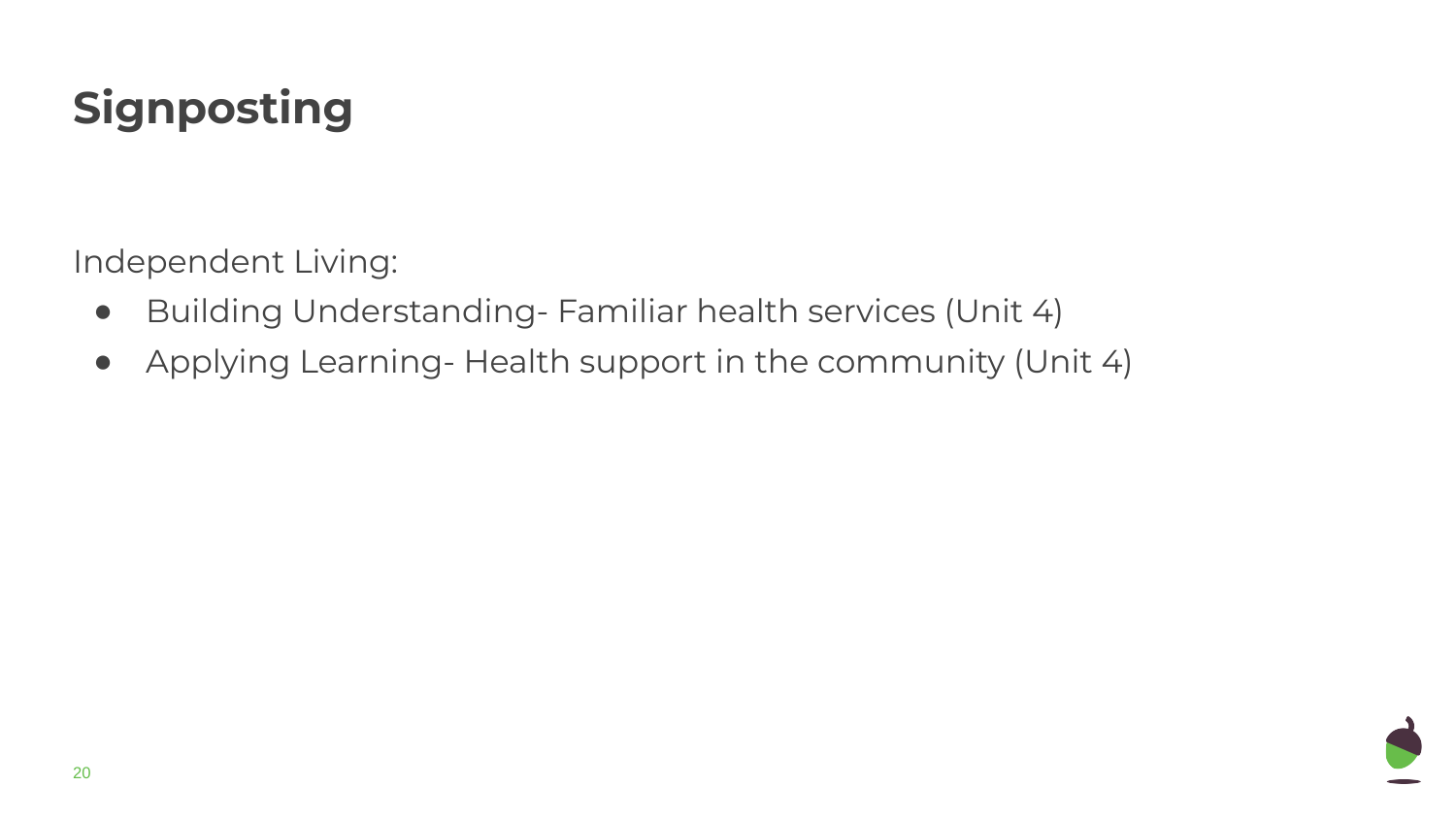

# Signposting
Independent Living:
Building Understanding- Familiar health services (Unit 4)
Applying Learning- Health support in the community (Unit 4)
20